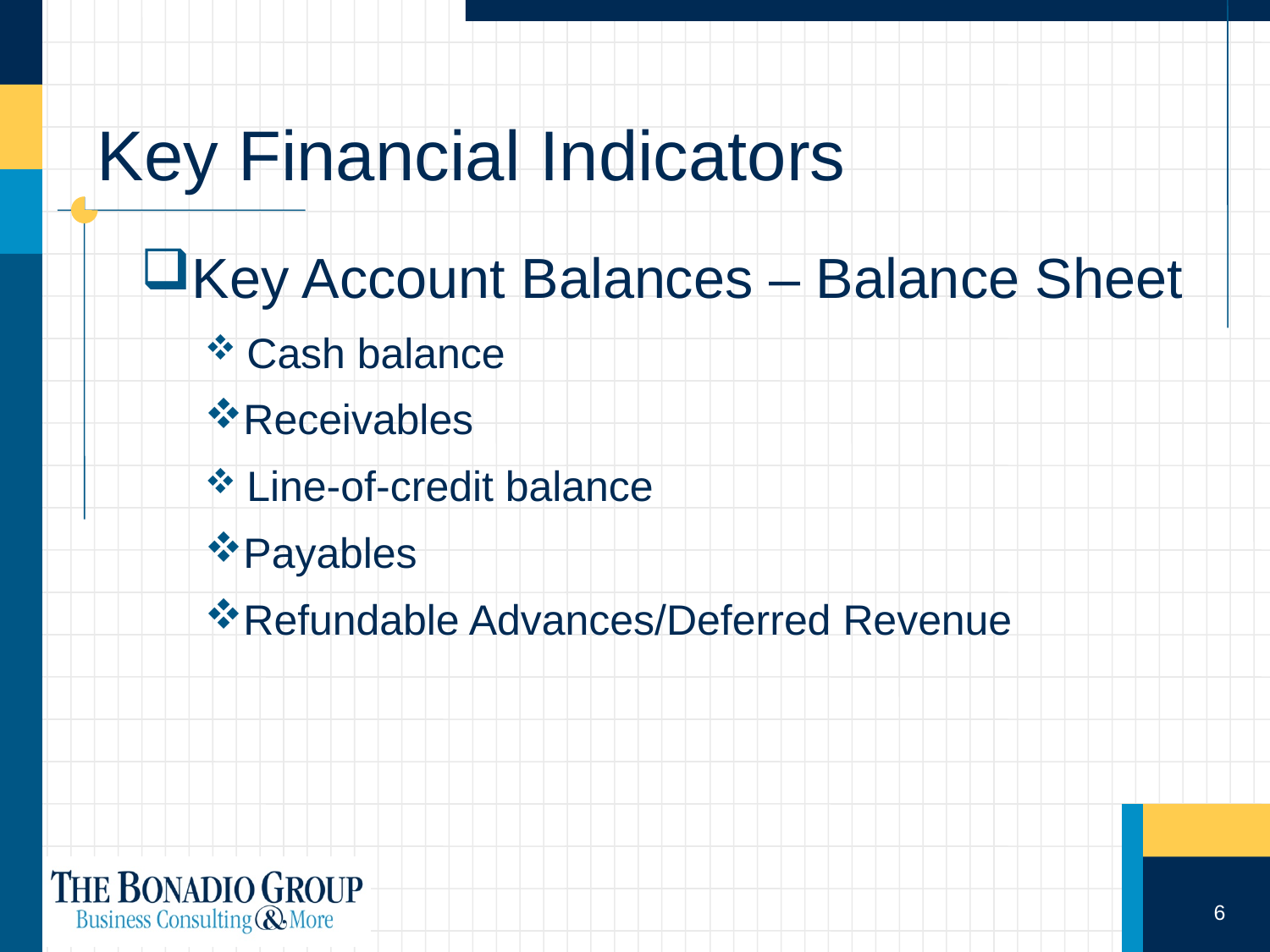

# Key Financial Indicators
Key Account Balances – Balance Sheet
 Cash balance
Receivables
 Line-of-credit balance
Payables
Refundable Advances/Deferred Revenue
6